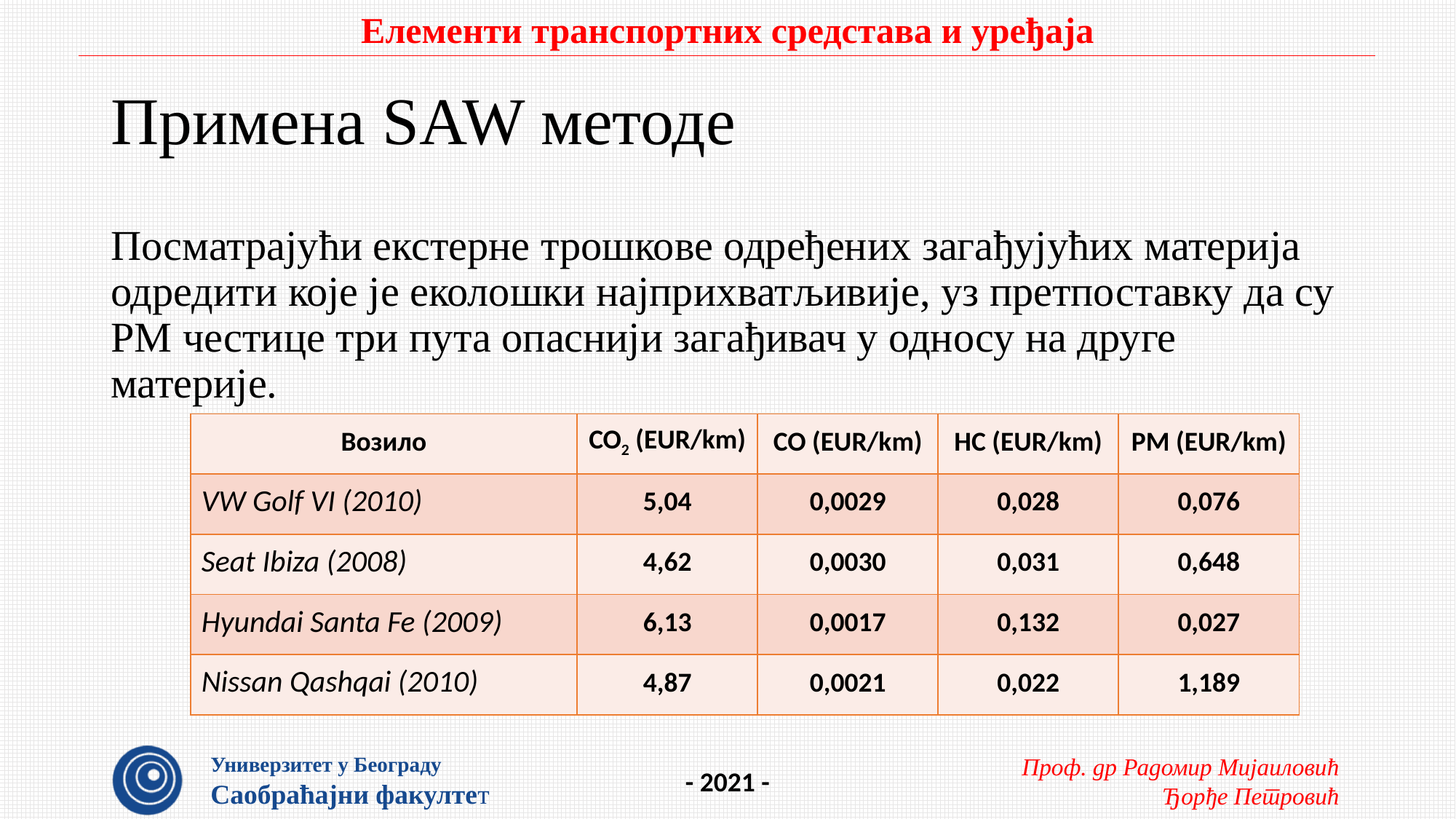

# Примена SAW методе
Посматрајући екстерне трошкове одређених загађујућих материја одредити које је еколошки најприхватљивије, уз претпоставку да су PM честице три пута опаснији загађивач у односу на друге материје.
| Возило | CO2 (EUR/km) | CO (EUR/km) | HC (EUR/km) | PM (EUR/km) |
| --- | --- | --- | --- | --- |
| VW Golf VI (2010) | 5,04 | 0,0029 | 0,028 | 0,076 |
| Seat Ibiza (2008) | 4,62 | 0,0030 | 0,031 | 0,648 |
| Hyundai Santa Fe (2009) | 6,13 | 0,0017 | 0,132 | 0,027 |
| Nissan Qashqai (2010) | 4,87 | 0,0021 | 0,022 | 1,189 |